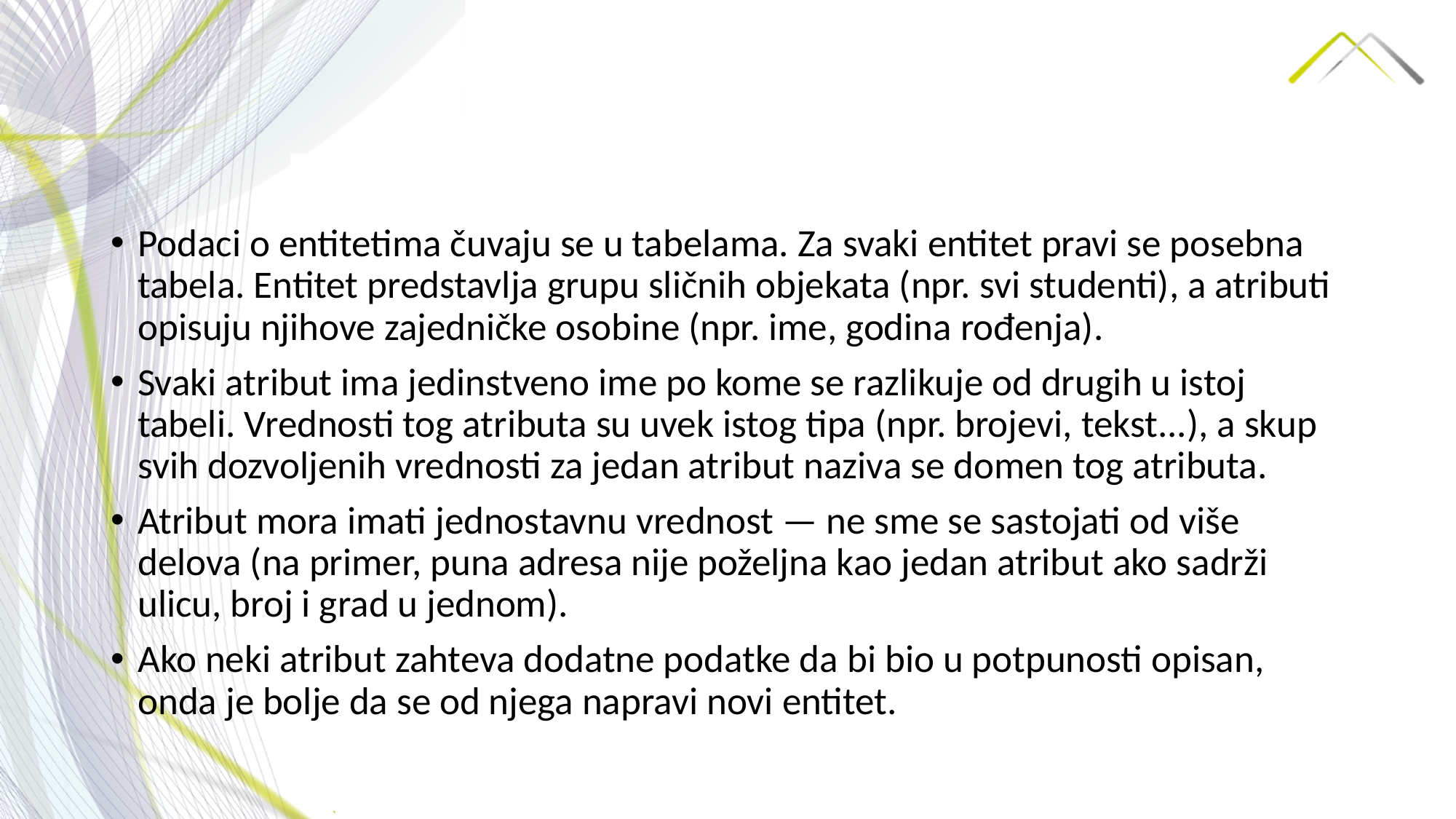

Podaci o entitetima čuvaju se u tabelama. Za svaki entitet pravi se posebna tabela. Entitet predstavlja grupu sličnih objekata (npr. svi studenti), a atributi opisuju njihove zajedničke osobine (npr. ime, godina rođenja).
Svaki atribut ima jedinstveno ime po kome se razlikuje od drugih u istoj tabeli. Vrednosti tog atributa su uvek istog tipa (npr. brojevi, tekst...), a skup svih dozvoljenih vrednosti za jedan atribut naziva se domen tog atributa.
Atribut mora imati jednostavnu vrednost — ne sme se sastojati od više delova (na primer, puna adresa nije poželjna kao jedan atribut ako sadrži ulicu, broj i grad u jednom).
Ako neki atribut zahteva dodatne podatke da bi bio u potpunosti opisan, onda je bolje da se od njega napravi novi entitet.